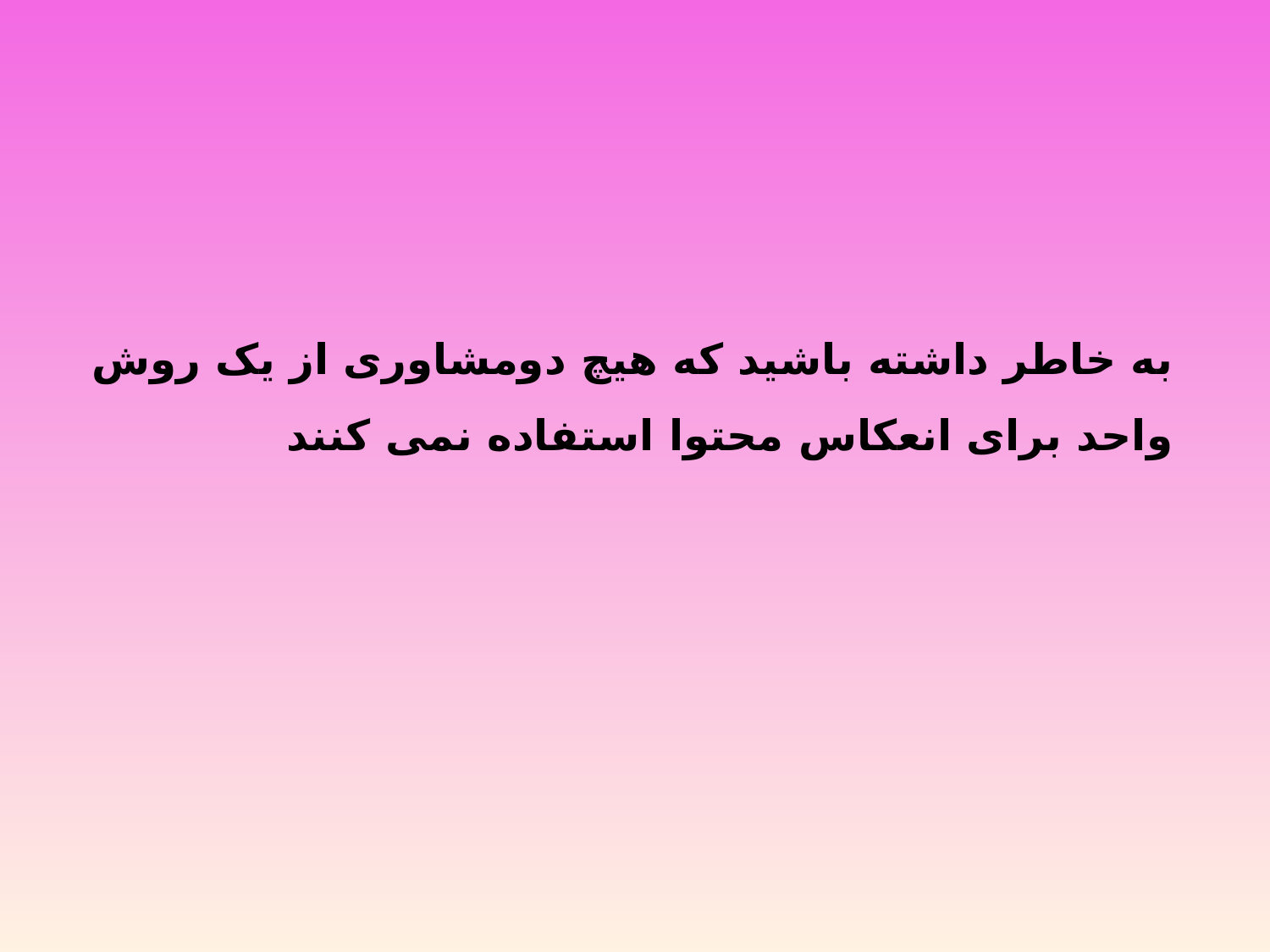

به خاطر داشته باشید که هیچ دومشاوری از یک روش واحد برای انعکاس محتوا استفاده نمی کنند